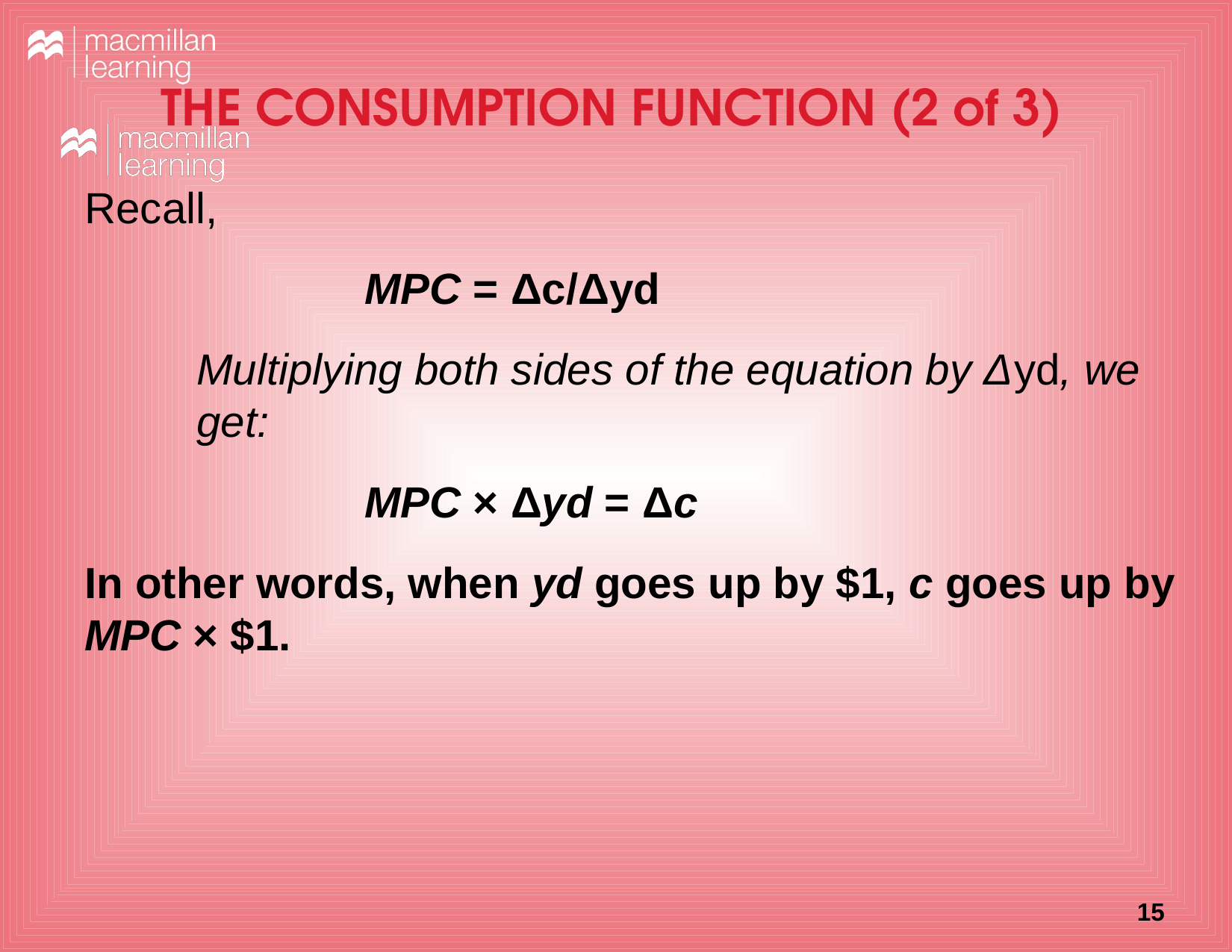

# THE CONSUMPTION FUNCTION (2 of 3)
Recall,
MPC = Δc/Δyd
Multiplying both sides of the equation by Δyd, we get:
MPC × Δyd = Δc
In other words, when yd goes up by $1, c goes up by MPC × $1.